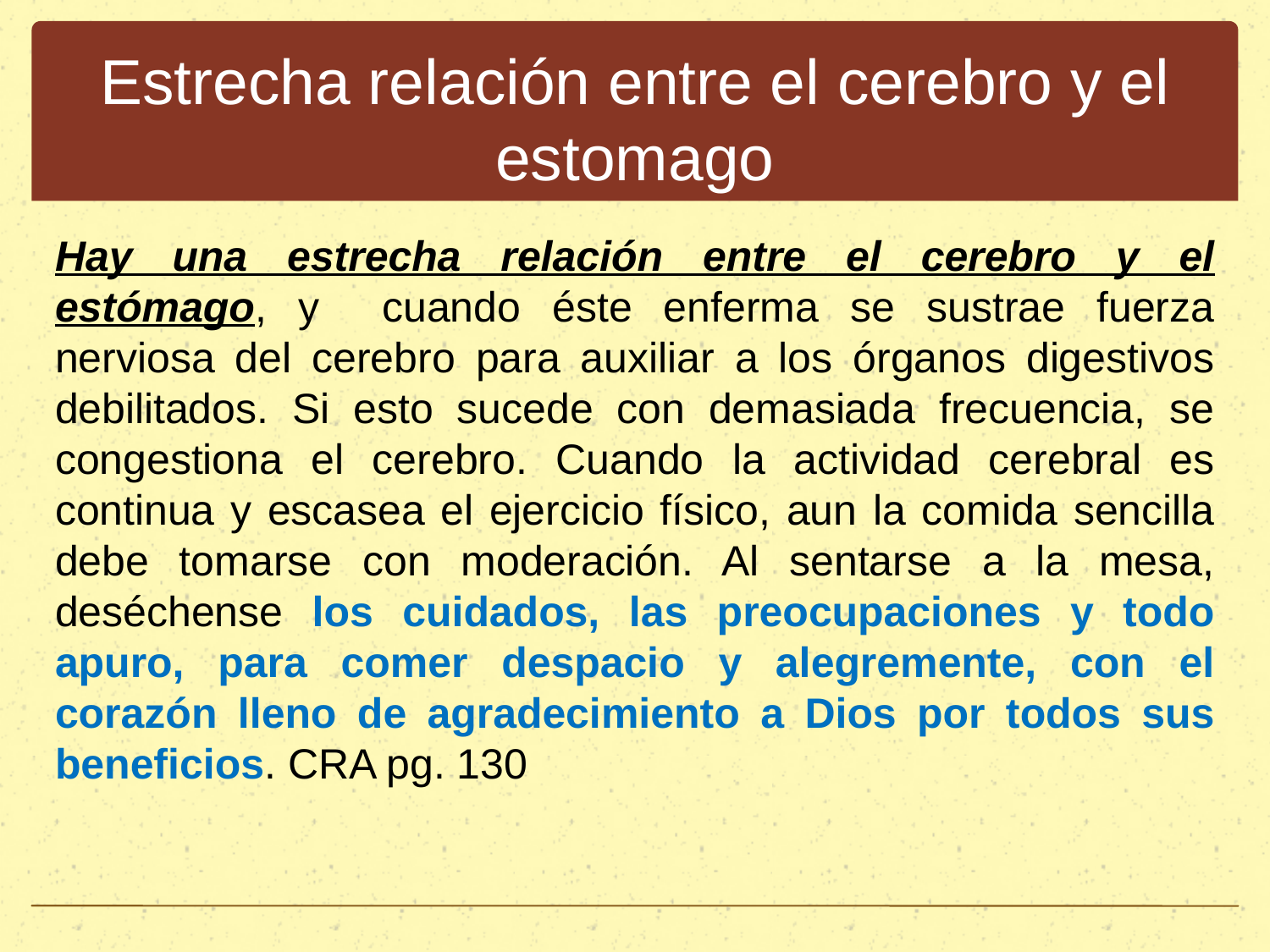

# Estrecha relación entre el cerebro y el estomago
Hay una estrecha relación entre el cerebro y el estómago, y  cuando éste enferma se sustrae fuerza nerviosa del cerebro para auxiliar a los órganos digestivos debilitados. Si esto sucede con demasiada frecuencia, se congestiona el cerebro. Cuando la actividad cerebral es continua y escasea el ejercicio físico, aun la comida sencilla debe tomarse con moderación. Al sentarse a la mesa, deséchense los cuidados, las preocupaciones y todo apuro, para comer despacio y alegremente, con el corazón lleno de agradecimiento a Dios por todos sus beneficios. CRA pg. 130